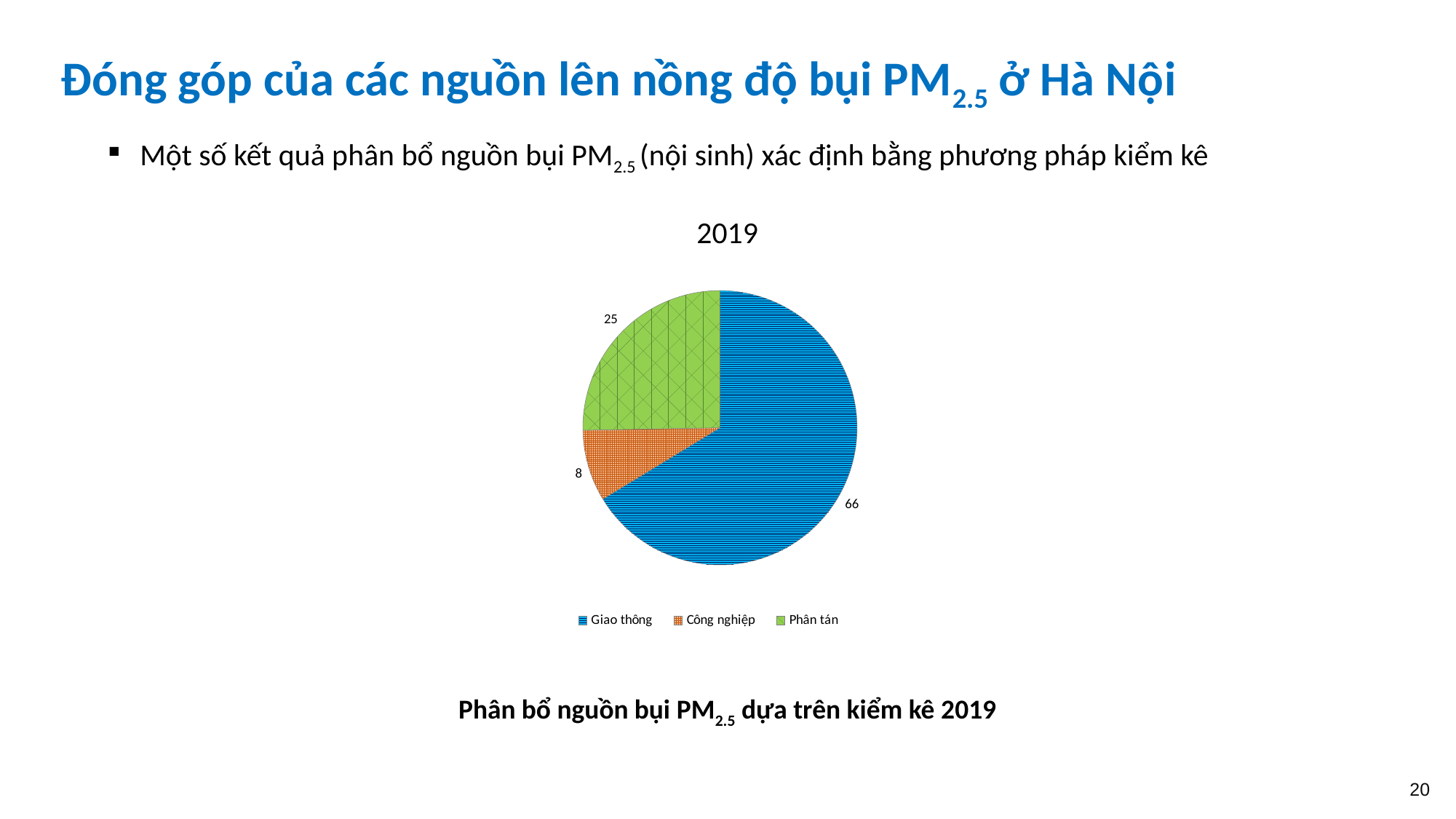

# Đóng góp của các nguồn lên nồng độ bụi PM2.5 ở Hà Nội
Một số kết quả phân bổ nguồn bụi PM2.5 (nội sinh) xác định bằng phương pháp kiểm kê

### Chart

| Category | PM2.5 |
|---|---|
| Giao thông | 66.3 |
| Công nghiệp | 8.41 |
| Phân tán | 25.3 |
2019
Phân bổ nguồn bụi PM2.5 dựa trên kiểm kê 2019
20